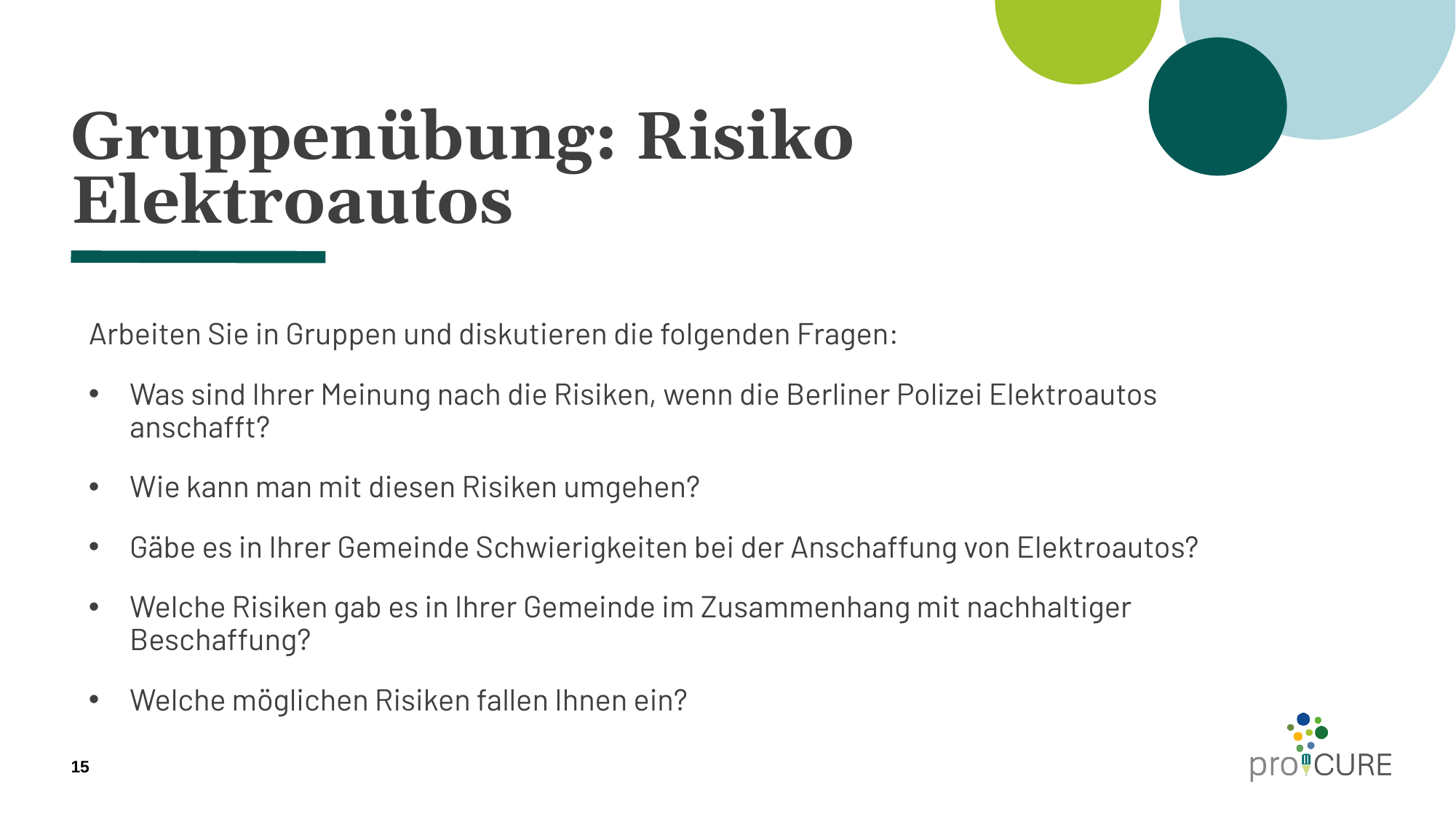

# Gruppenübung: Risiko Elektroautos
Arbeiten Sie in Gruppen und diskutieren die folgenden Fragen:
Was sind Ihrer Meinung nach die Risiken, wenn die Berliner Polizei Elektroautos anschafft?
Wie kann man mit diesen Risiken umgehen?
Gäbe es in Ihrer Gemeinde Schwierigkeiten bei der Anschaffung von Elektroautos?
Welche Risiken gab es in Ihrer Gemeinde im Zusammenhang mit nachhaltiger Beschaffung?
Welche möglichen Risiken fallen Ihnen ein?
15